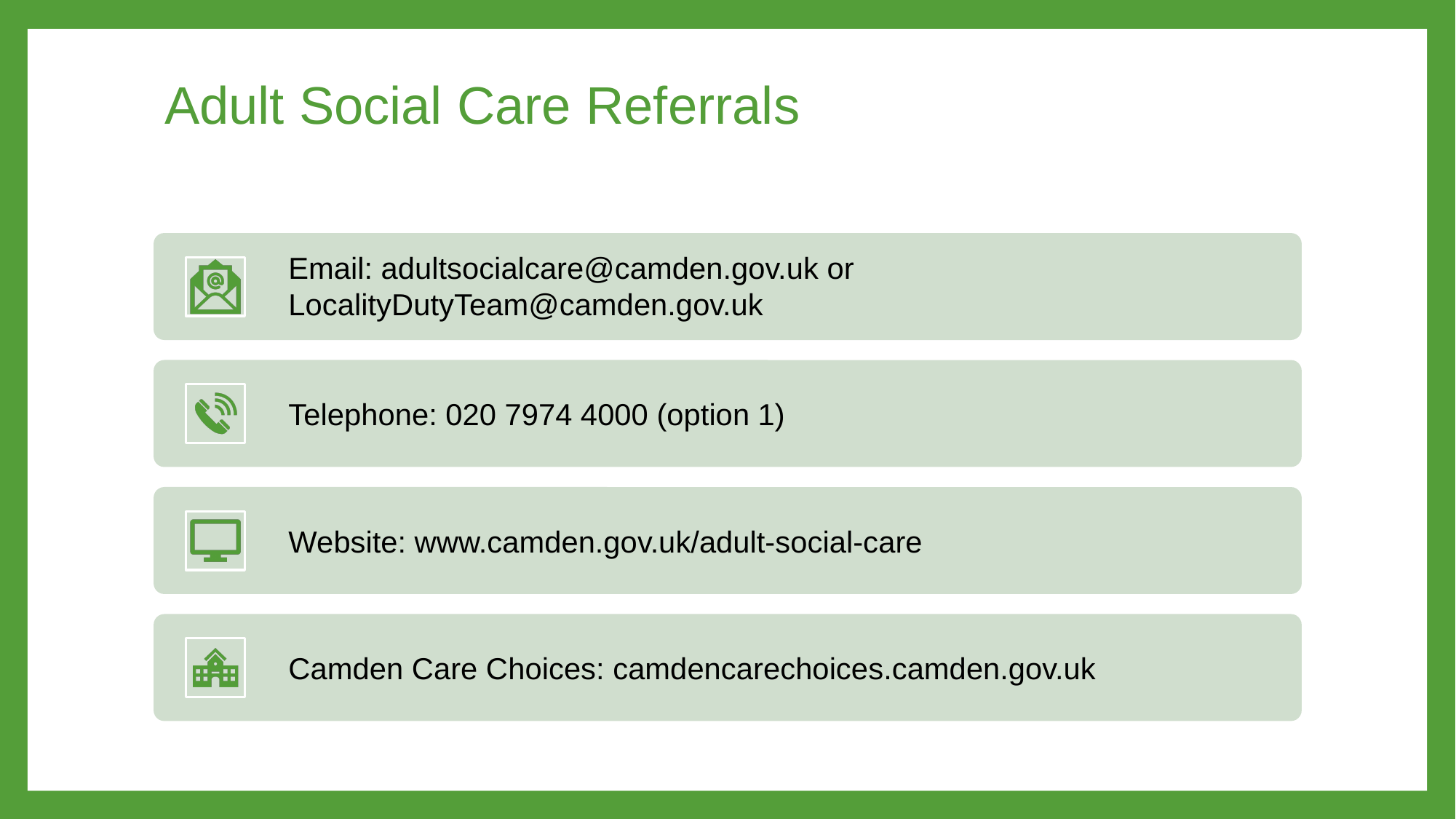

# Adult Social Care Referrals

Email: adultsocialcare@camden.gov.uk or LocalityDutyTeam@camden.gov.uk

Telephone: 020 7974 4000 (option 1)
Website: www.camden.gov.uk/adult-social-care
Camden Care Choices: camdencarechoices.camden.gov.uk